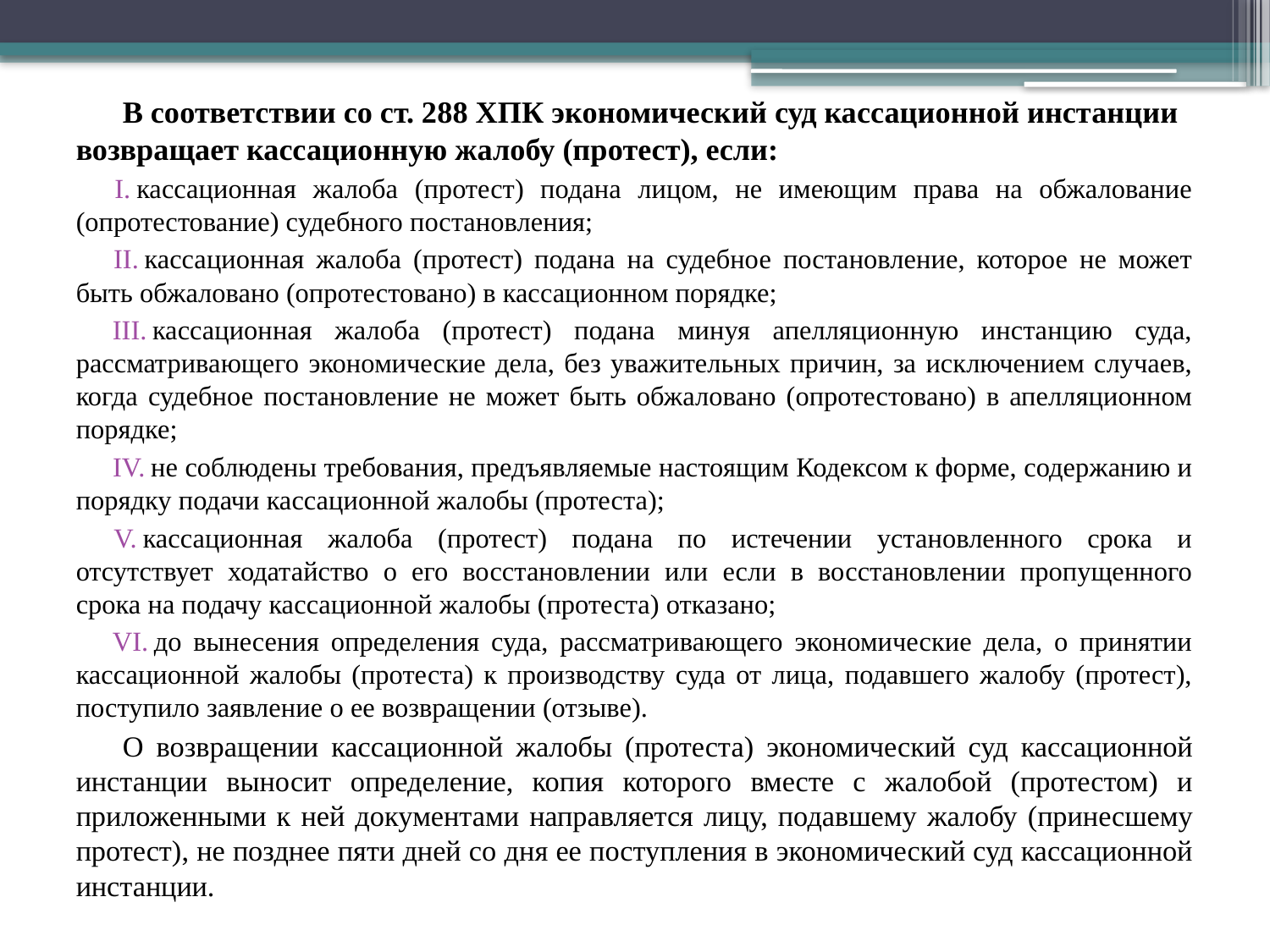

В соответствии со ст. 288 ХПК экономический суд кассационной инстанции возвращает кассационную жалобу (протест), если:
кассационная жалоба (протест) подана лицом, не имеющим права на обжалование (опротестование) судебного постановления;
кассационная жалоба (протест) подана на судебное постановление, которое не может быть обжаловано (опротестовано) в кассационном порядке;
кассационная жалоба (протест) подана минуя апелляционную инстанцию суда, рассматривающего экономические дела, без уважительных причин, за исключением случаев, когда судебное постановление не может быть обжаловано (опротестовано) в апелляционном порядке;
не соблюдены требования, предъявляемые настоящим Кодексом к форме, содержанию и порядку подачи кассационной жалобы (протеста);
кассационная жалоба (протест) подана по истечении установленного срока и отсутствует ходатайство о его восстановлении или если в восстановлении пропущенного срока на подачу кассационной жалобы (протеста) отказано;
до вынесения определения суда, рассматривающего экономические дела, о принятии кассационной жалобы (протеста) к производству суда от лица, подавшего жалобу (протест), поступило заявление о ее возвращении (отзыве).
О возвращении кассационной жалобы (протеста) экономический суд кассационной инстанции выносит определение, копия которого вместе с жалобой (протестом) и приложенными к ней документами направляется лицу, подавшему жалобу (принесшему протест), не позднее пяти дней со дня ее поступления в экономический суд кассационной инстанции.